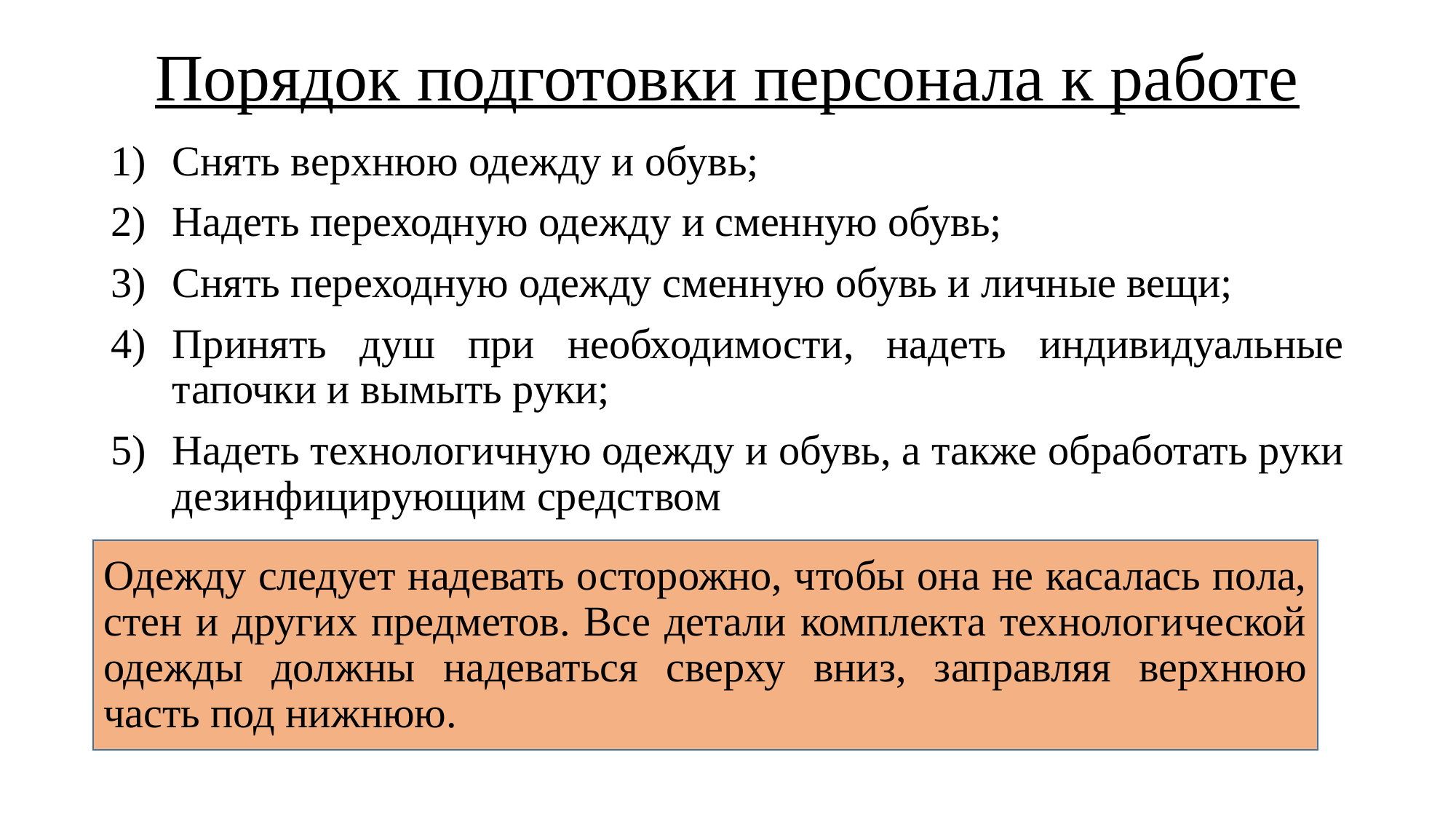

# Порядок подготовки персонала к работе
Снять верхнюю одежду и обувь;
Надеть переходную одежду и сменную обувь;
Снять переходную одежду сменную обувь и личные вещи;
Принять душ при необходимости, надеть индивидуальные тапочки и вымыть руки;
Надеть технологичную одежду и обувь, а также обработать руки дезинфицирующим средством

Одежду следует надевать осторожно, чтобы она не касалась пола, стен и других предметов. Все детали комплекта технологической одежды должны надеваться сверху вниз, заправляя верхнюю часть под нижнюю.